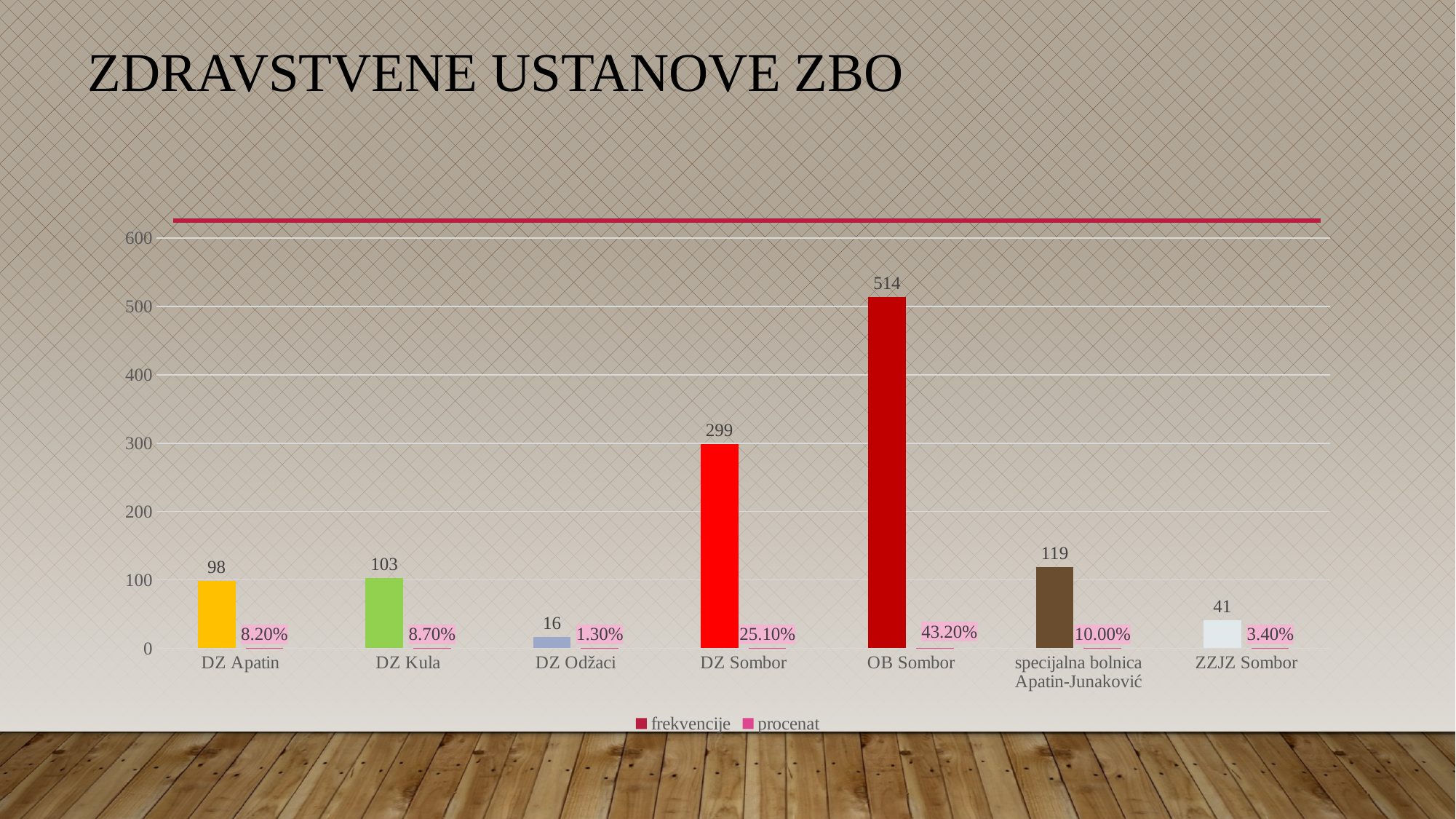

# Zdravstvene ustanove ZBO

### Chart

| Category | frekvencije | procenat |
|---|---|---|
| DZ Apatin | 98.0 | 0.082 |
| DZ Kula | 103.0 | 0.087 |
| DZ Odžaci | 16.0 | 0.013 |
| DZ Sombor | 299.0 | 0.251 |
| OB Sombor | 514.0 | 0.432 |
| specijalna bolnica Apatin-Junaković | 119.0 | 0.1 |
| ZZJZ Sombor | 41.0 | 0.034 |